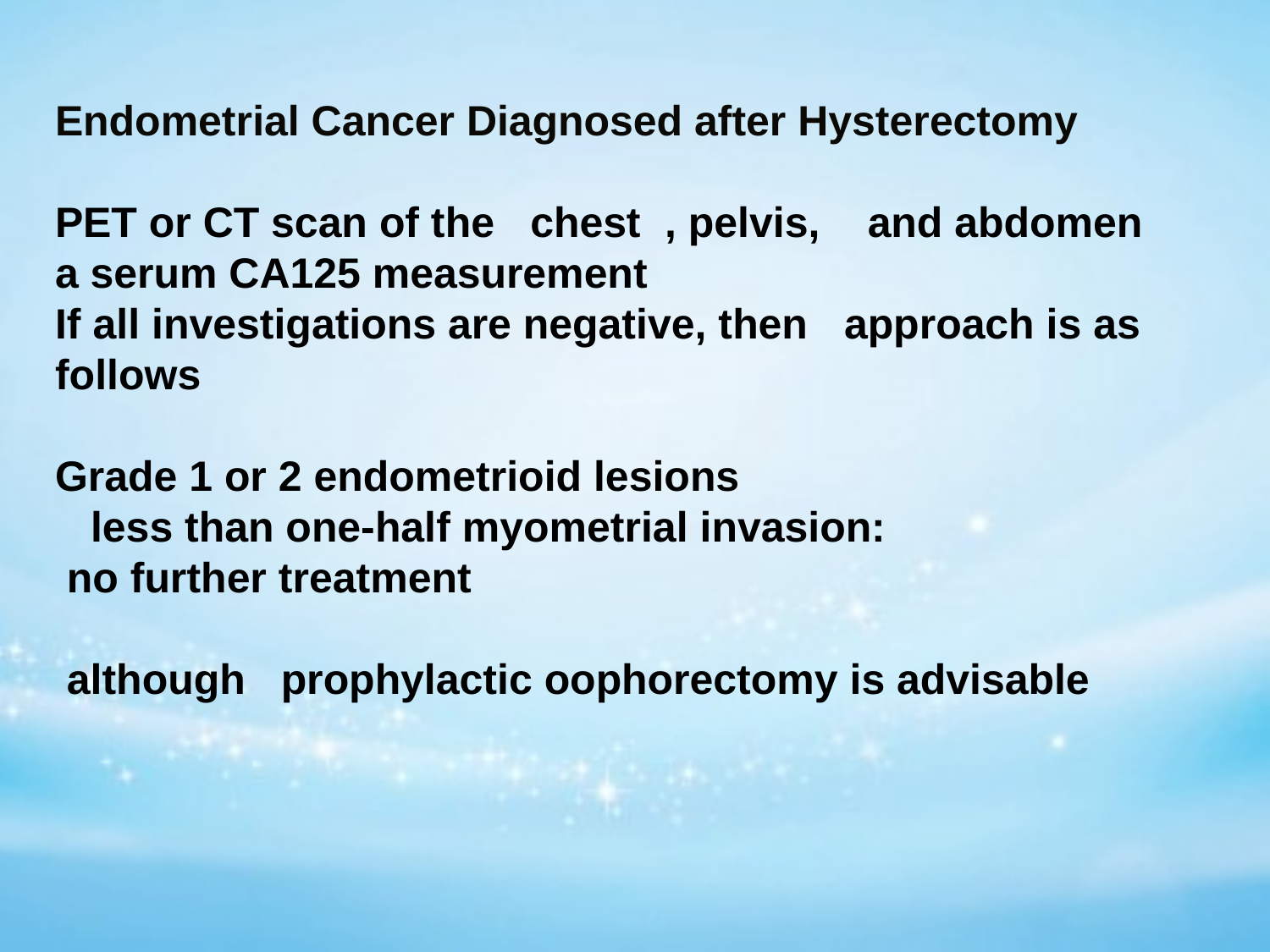

Endometrial Cancer Diagnosed after Hysterectomy

PET or CT scan of the   chest  , pelvis,    and abdomen
a serum CA125 measurement
If all investigations are negative, then   approach is as follows

Grade 1 or 2 endometrioid lesions
   less than one-half myometrial invasion:
 no further treatment

 although   prophylactic oophorectomy is advisable